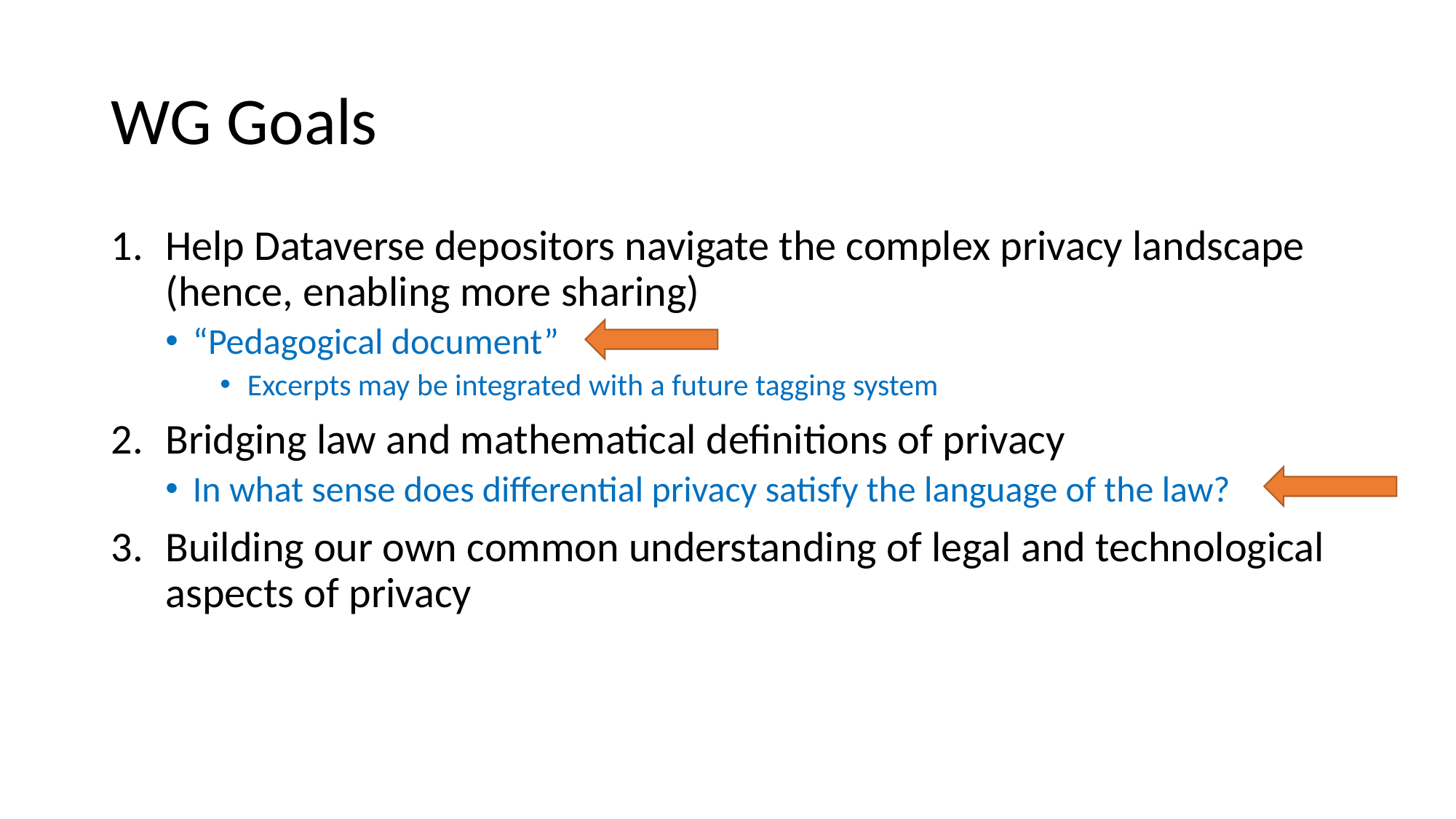

# WG Goals
Help Dataverse depositors navigate the complex privacy landscape (hence, enabling more sharing)
“Pedagogical document”
Excerpts may be integrated with a future tagging system
Bridging law and mathematical definitions of privacy
In what sense does differential privacy satisfy the language of the law?
Building our own common understanding of legal and technological aspects of privacy